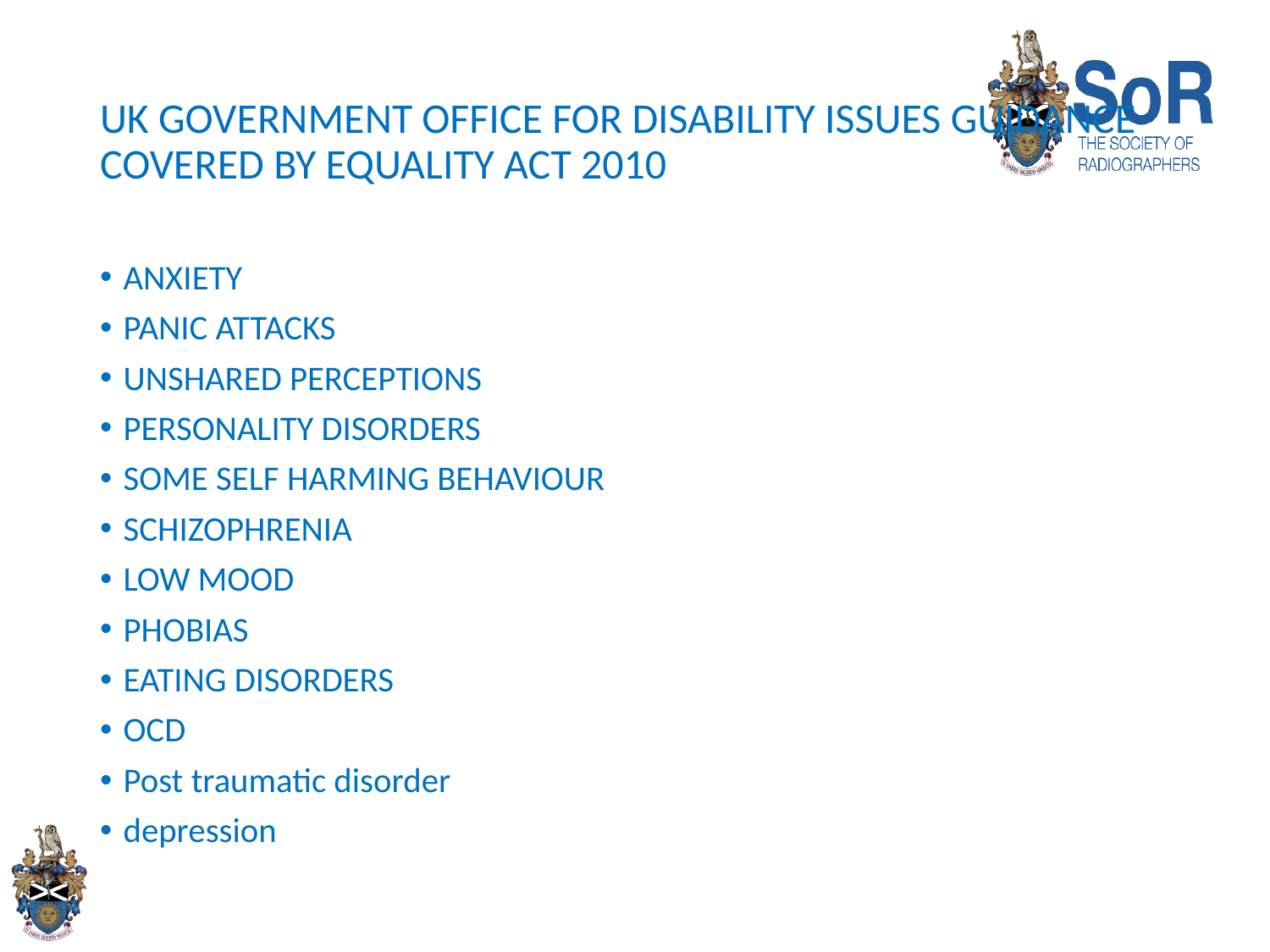

# UK GOVERNMENT OFFICE FOR DISABILITY ISSUES GUIDANCE COVERED BY EQUALITY ACT 2010
ANXIETY
PANIC ATTACKS
UNSHARED PERCEPTIONS
PERSONALITY DISORDERS
SOME SELF HARMING BEHAVIOUR
SCHIZOPHRENIA
LOW MOOD
PHOBIAS
EATING DISORDERS
OCD
Post traumatic disorder
depression